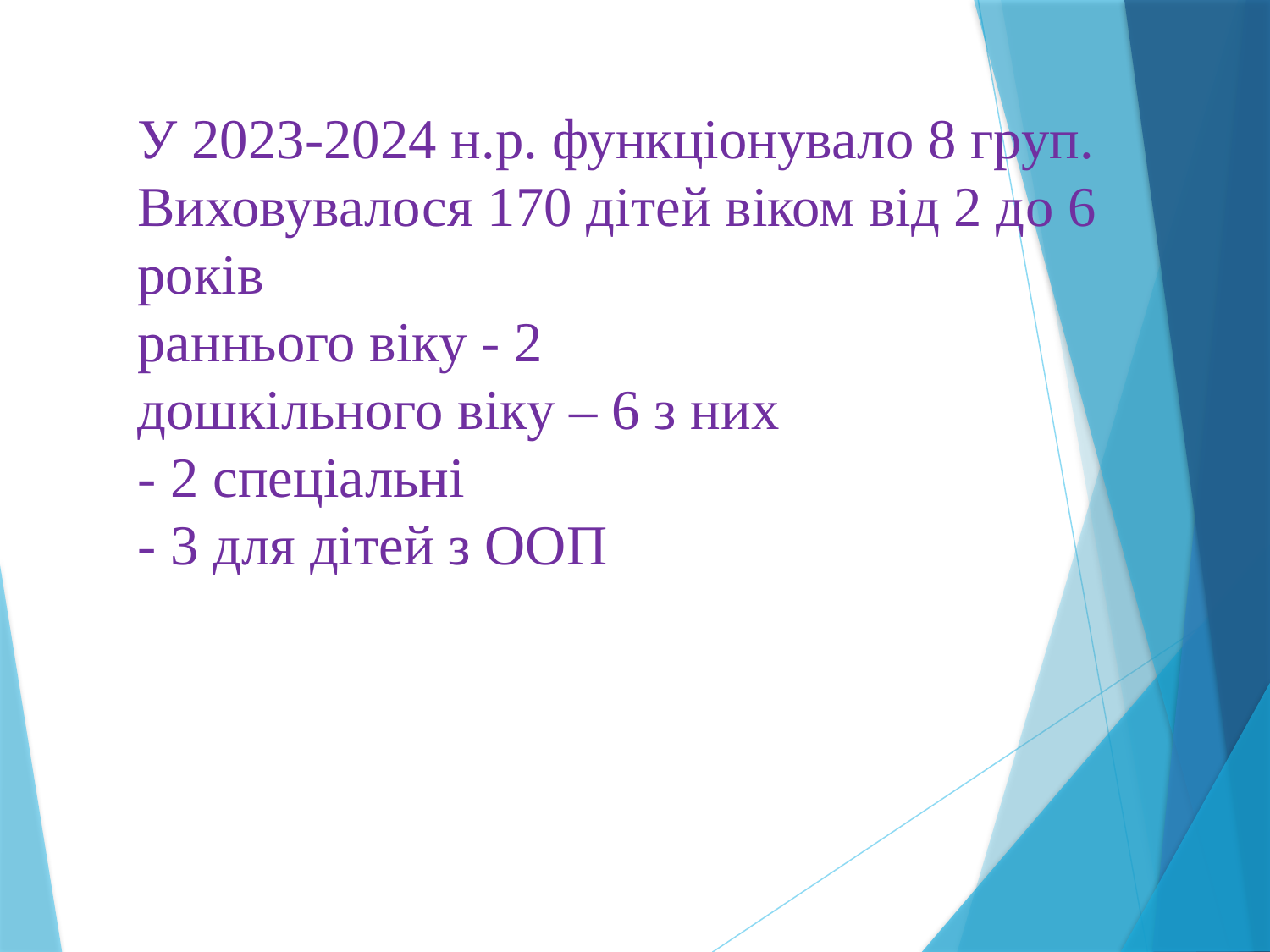

# У 2023-2024 н.р. функціонувало 8 груп. Виховувалося 170 дітей віком від 2 до 6 років раннього віку - 2 дошкільного віку – 6 з них - 2 спеціальні - 3 для дітей з ООП